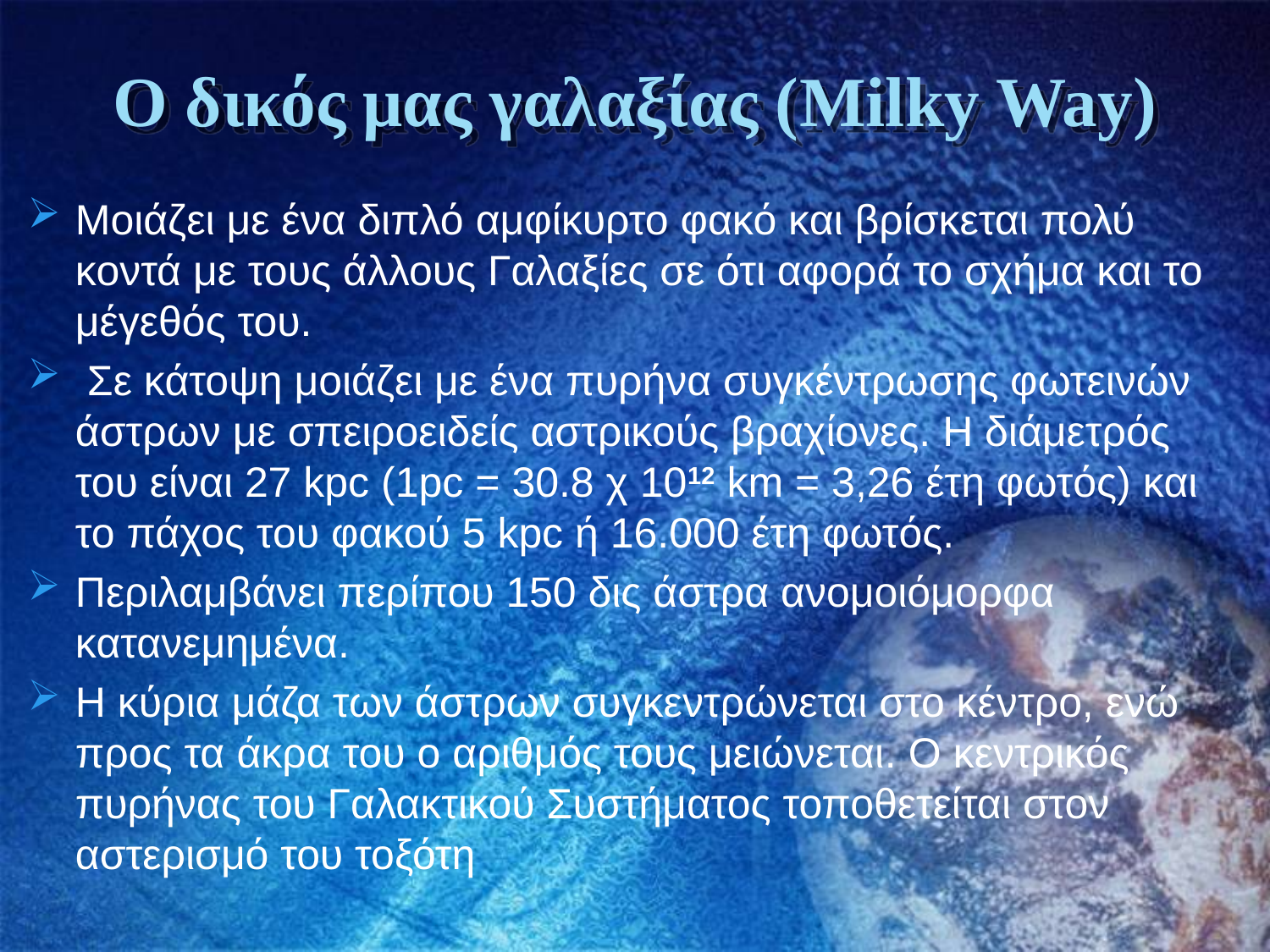

# Ο δικός μας γαλαξίας (Milky Way)
Μοιάζει με ένα διπλό αμφίκυρτο φακό και βρίσκεται πολύ κοντά με τους άλλους Γαλαξίες σε ότι αφορά το σχήμα και το μέγεθός του.
 Σε κάτοψη μοιάζει με ένα πυρήνα συγκέντρωσης φωτεινών άστρων με σπειροειδείς αστρικούς βραχίονες. Η διάμετρός του είναι 27 kpc (1pc = 30.8 χ 1012 km = 3,26 έτη φωτός) και το πάχος του φακού 5 kpc ή 16.000 έτη φωτός.
Περιλαμβάνει περίπου 150 δις άστρα ανομοιόμορφα κατανεμημένα.
Η κύρια μάζα των άστρων συγκεντρώνεται στο κέντρο, ενώ προς τα άκρα του ο αριθμός τους μειώνεται. O κεντρικός πυρήνας του Γαλακτικού Συστήματος τοποθετείται στον αστερισμό του τοξότη